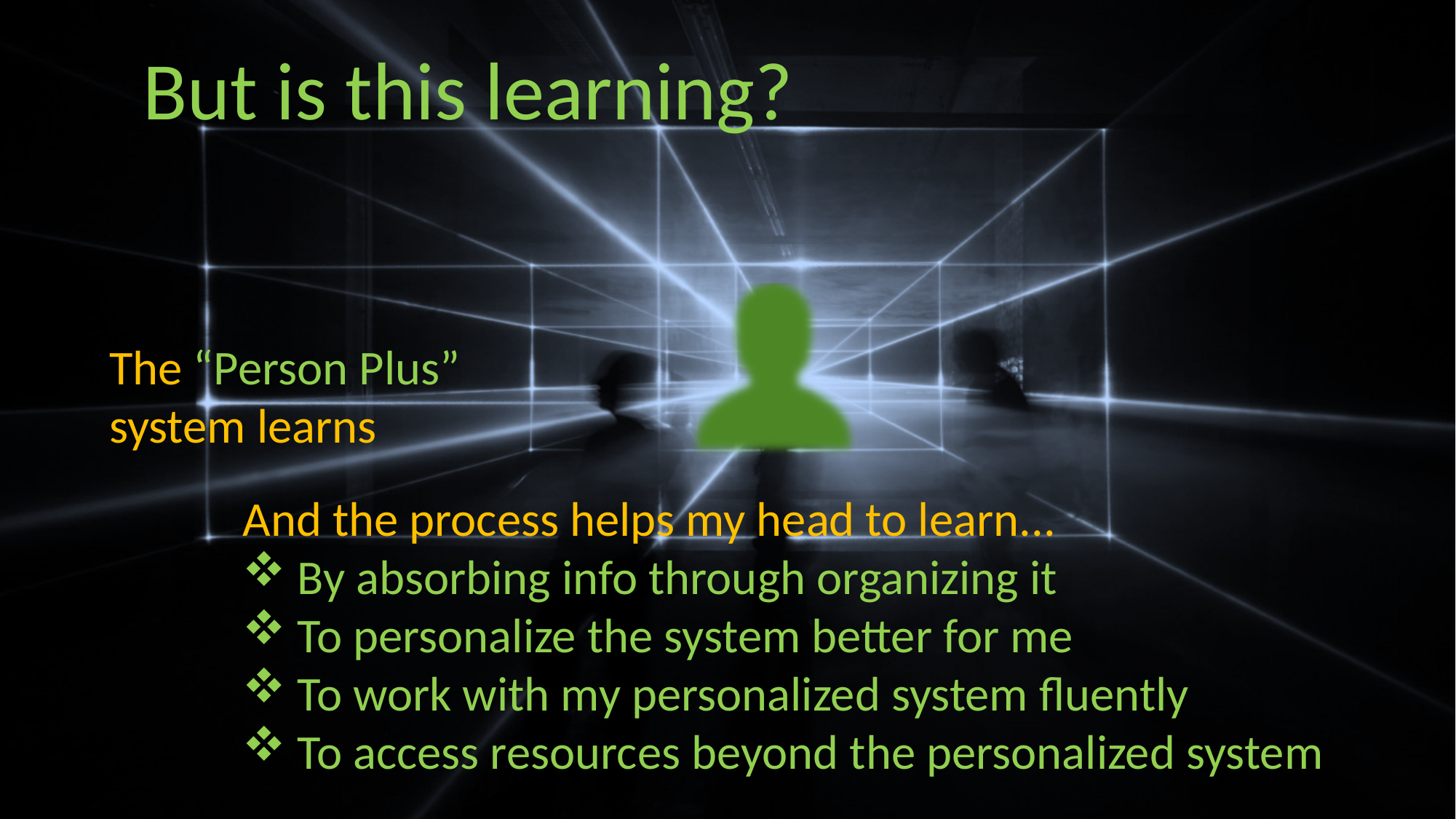

But is this learning?
The “Person Plus” system learns
And the process helps my head to learn...
By absorbing info through organizing it
To personalize the system better for me
To work with my personalized system fluently
To access resources beyond the personalized system